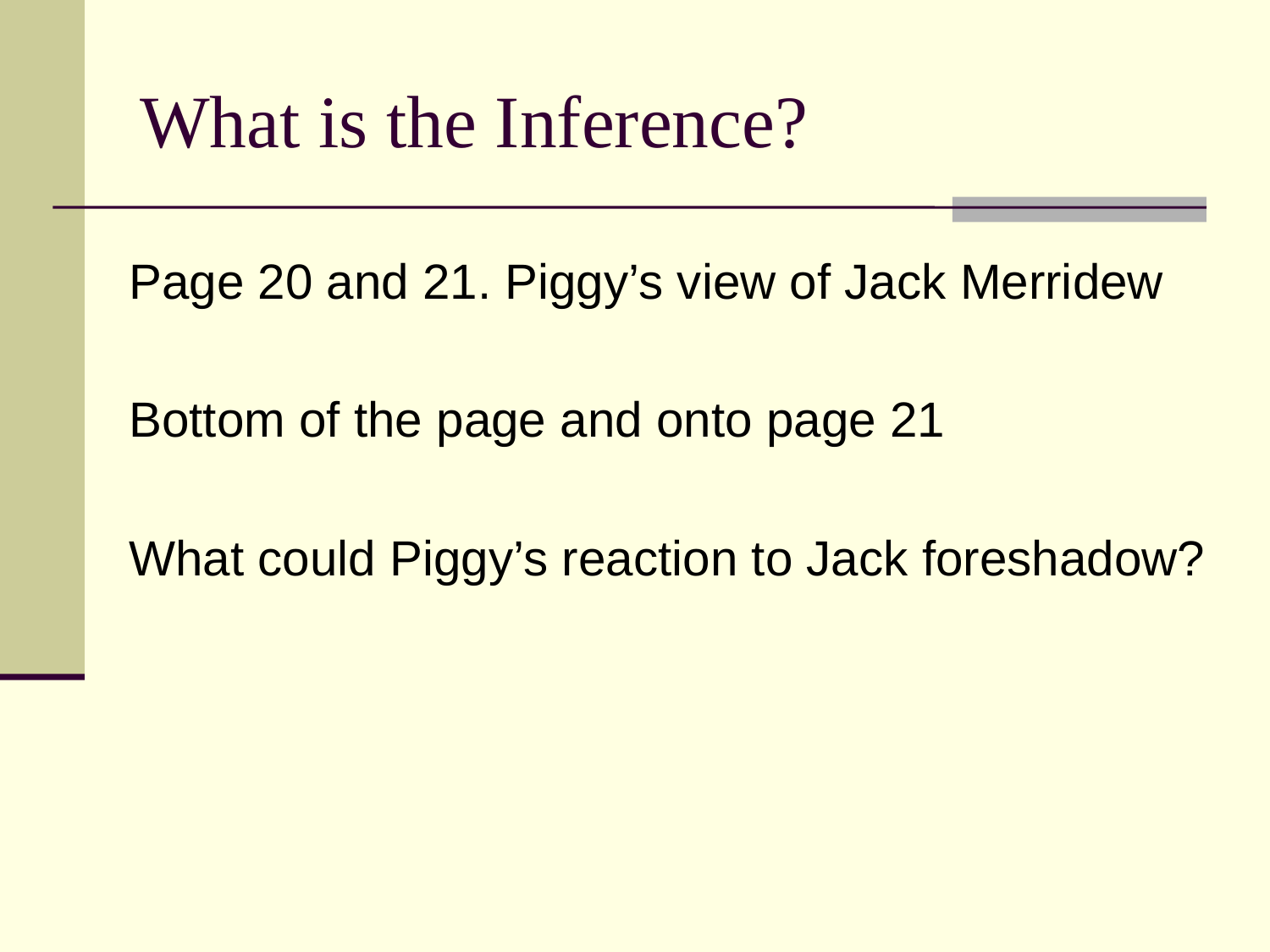

What is the Inference?
Page 20 and 21. Piggy’s view of Jack Merridew

Bottom of the page and onto page 21

What could Piggy’s reaction to Jack foreshadow?